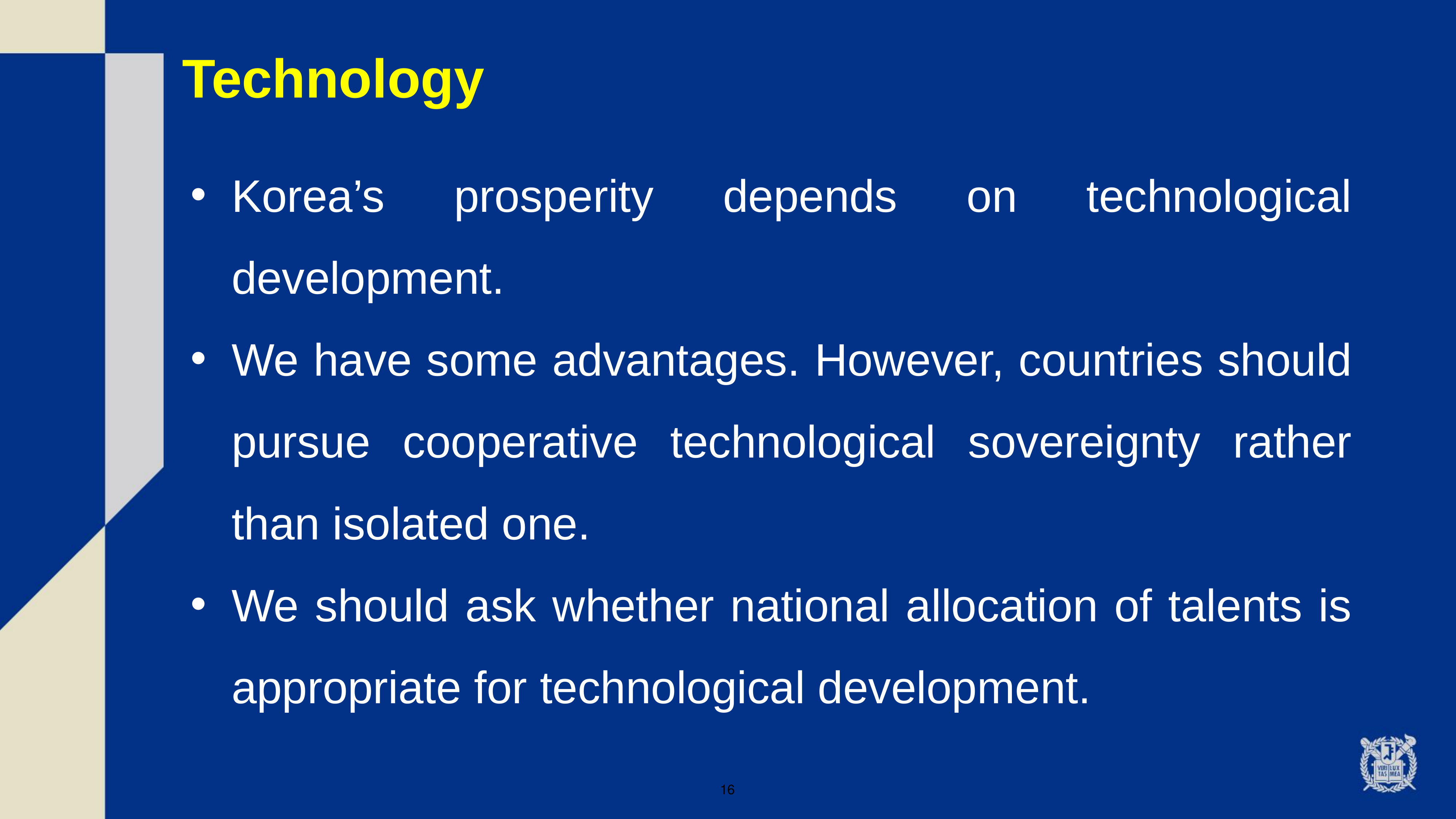

Technology

Korea’s prosperity depends on technological development.
We have some advantages. However, countries should pursue cooperative technological sovereignty rather than isolated one.
We should ask whether national allocation of talents is appropriate for technological development.

16